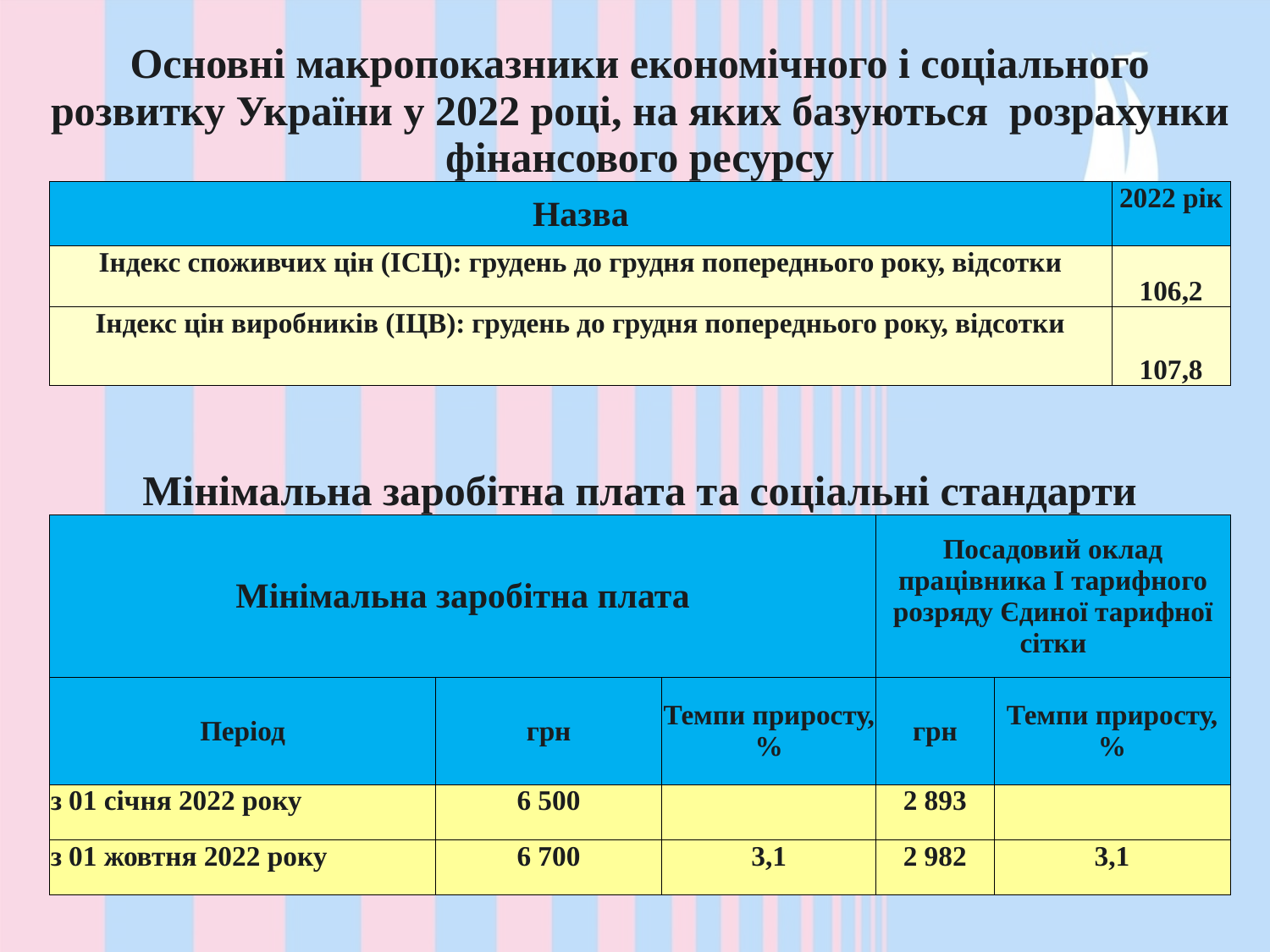

| Основні макропоказники економічного і соціального розвитку України у 2022 році, на яких базуються розрахунки фінансового ресурсу |  |  |  |  |  |
| --- | --- | --- | --- | --- | --- |
| Назва |  |  |  |  | 2022 рік |
| Індекс споживчих цін (ІСЦ): грудень до грудня попереднього року, відсотки |  |  |  |  | 106,2 |
| Індекс цін виробників (ІЦВ): грудень до грудня попереднього року, відсотки |  |  |  |  | 107,8 |
| Мінімальна заробітна плата та соціальні стандарти |  |  |  |  |  |
| Мінімальна заробітна плата |  |  | Посадовий оклад працівника І тарифного розряду Єдиної тарифної сітки |  |  |
| Період | грн | Темпи приросту, % | грн | Темпи приросту, % |  |
| з 01 січня 2022 року | 6 500 |  | 2 893 |  |  |
| з 01 жовтня 2022 року | 6 700 | 3,1 | 2 982 | 3,1 |  |